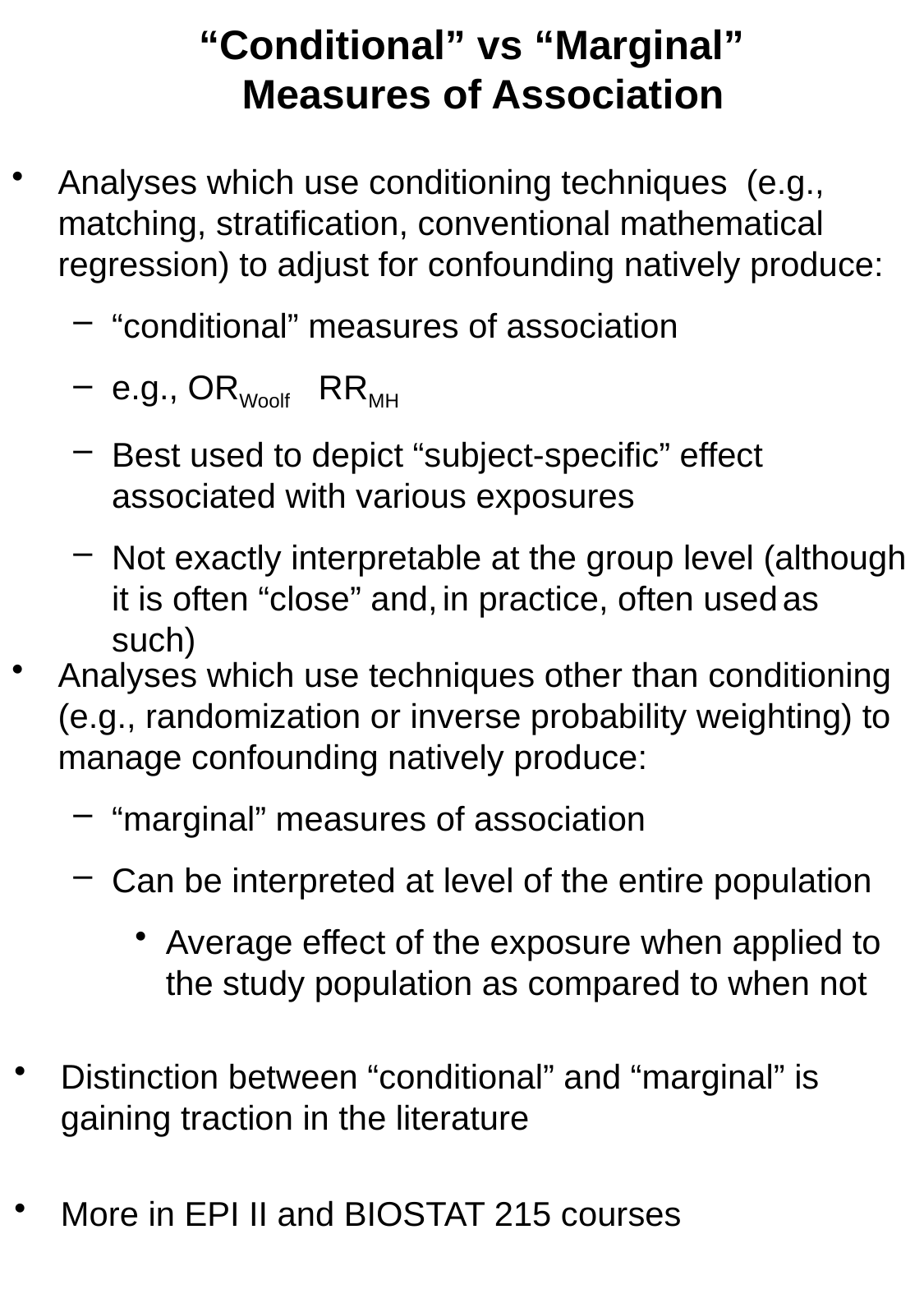

# “Conditional” vs “Marginal” Measures of Association
Analyses which use conditioning techniques  (e.g., matching, stratification, conventional mathematical regression) to adjust for confounding natively produce:
“conditional” measures of association
e.g., ORWoolf   RRMH
Best used to depict “subject-specific” effect associated with various exposures
Not exactly interpretable at the group level (although it is often “close” and, in practice, often used as  such)

Analyses which use techniques other than conditioning (e.g., randomization or inverse probability weighting) to manage confounding natively produce:
“marginal” measures of association
Can be interpreted at level of the entire population
Average effect of the exposure when applied to the study population as compared to when not

Distinction between “conditional” and “marginal” is gaining traction in the literature

More in EPI II and BIOSTAT 215 courses